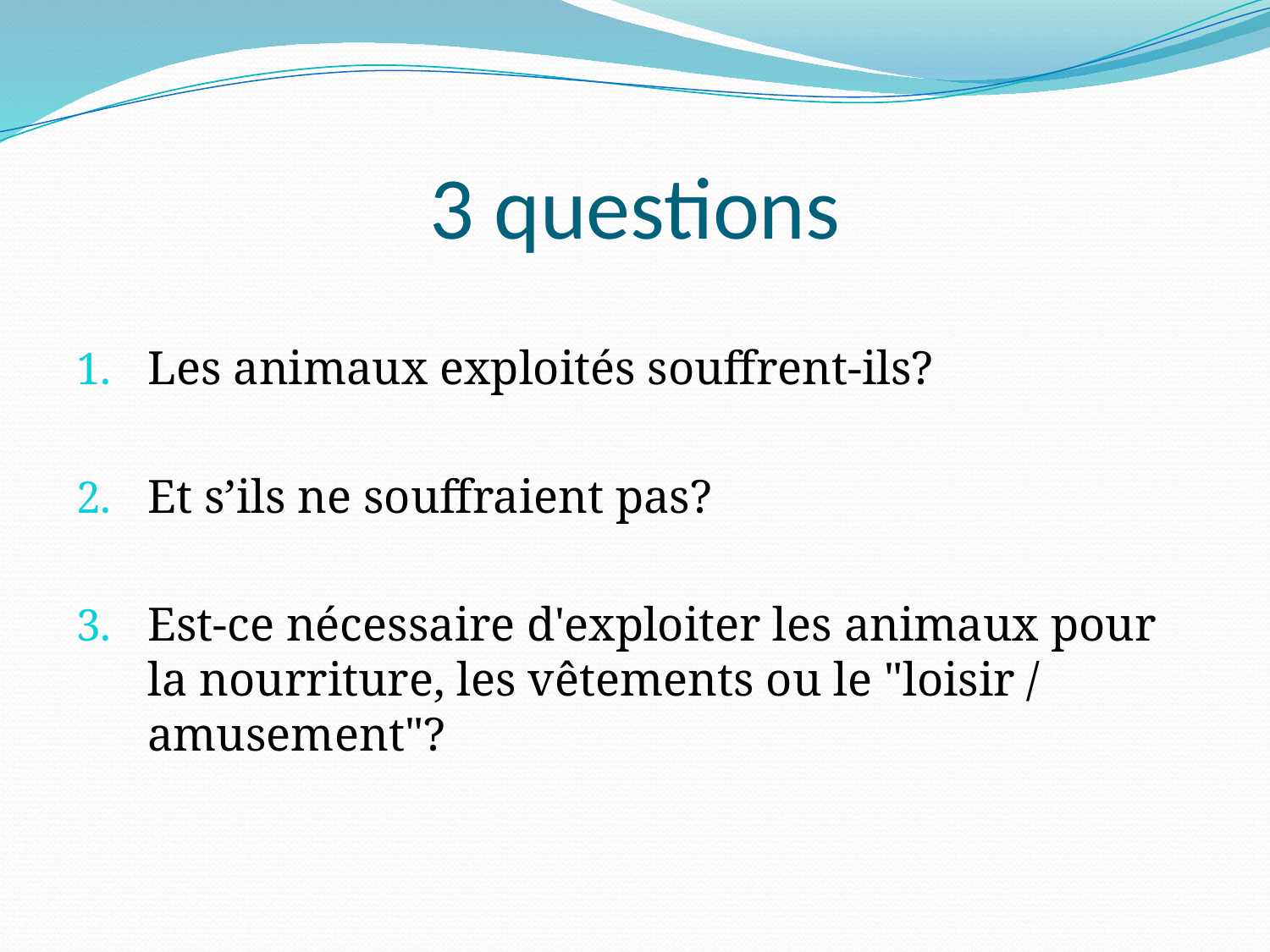

# 3 questions

Les animaux exploités souffrent-ils?

Et s’ils ne souffraient pas?

Est-ce nécessaire d'exploiter les animaux pour la nourriture, les vêtements ou le "loisir / amusement"?